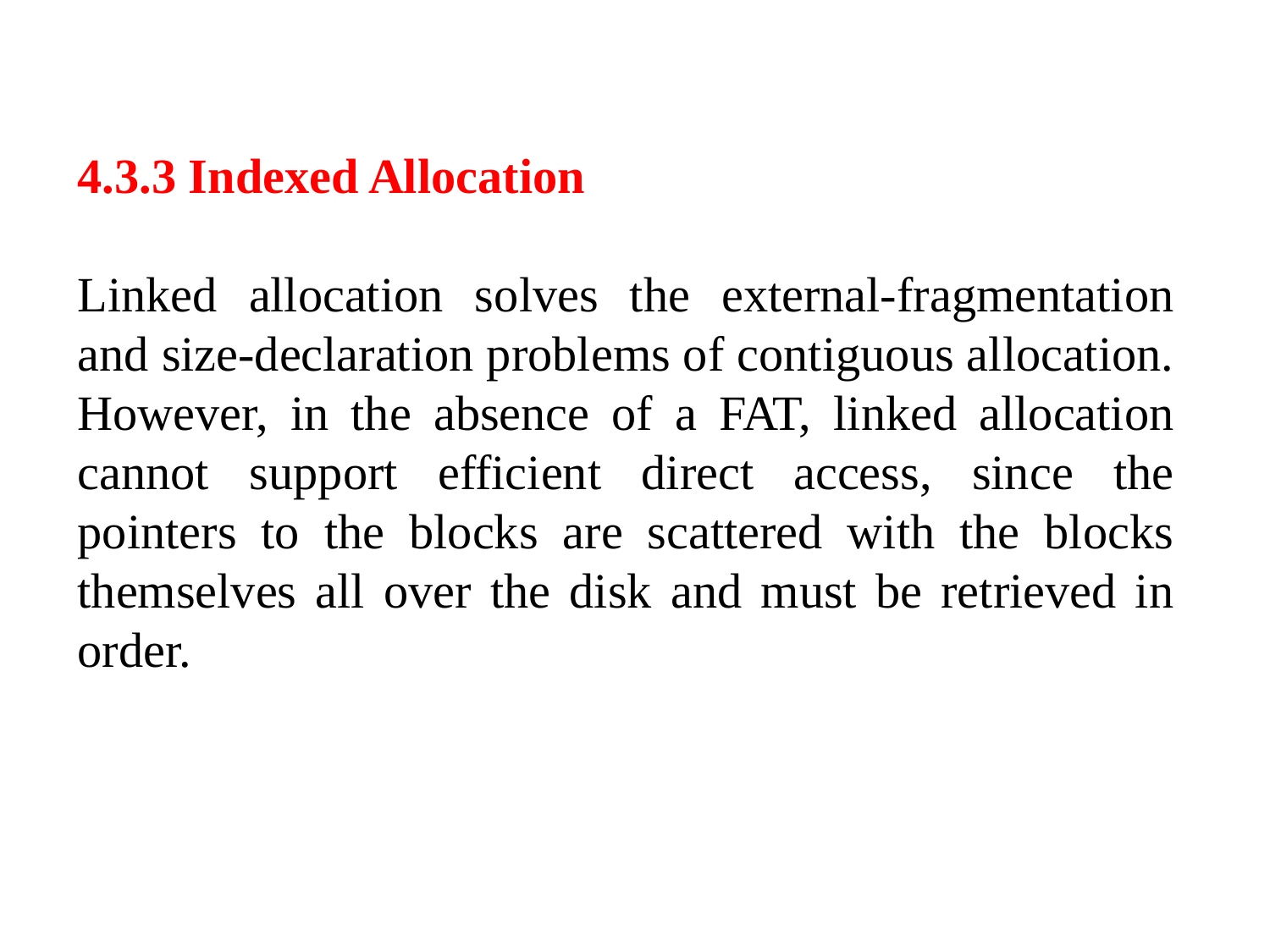

4.3.3 Indexed Allocation

Linked allocation solves the external-fragmentation and size-declaration problems of contiguous allocation. However, in the absence of a FAT, linked allocation cannot support efficient direct access, since the pointers to the blocks are scattered with the blocks themselves all over the disk and must be retrieved in order.